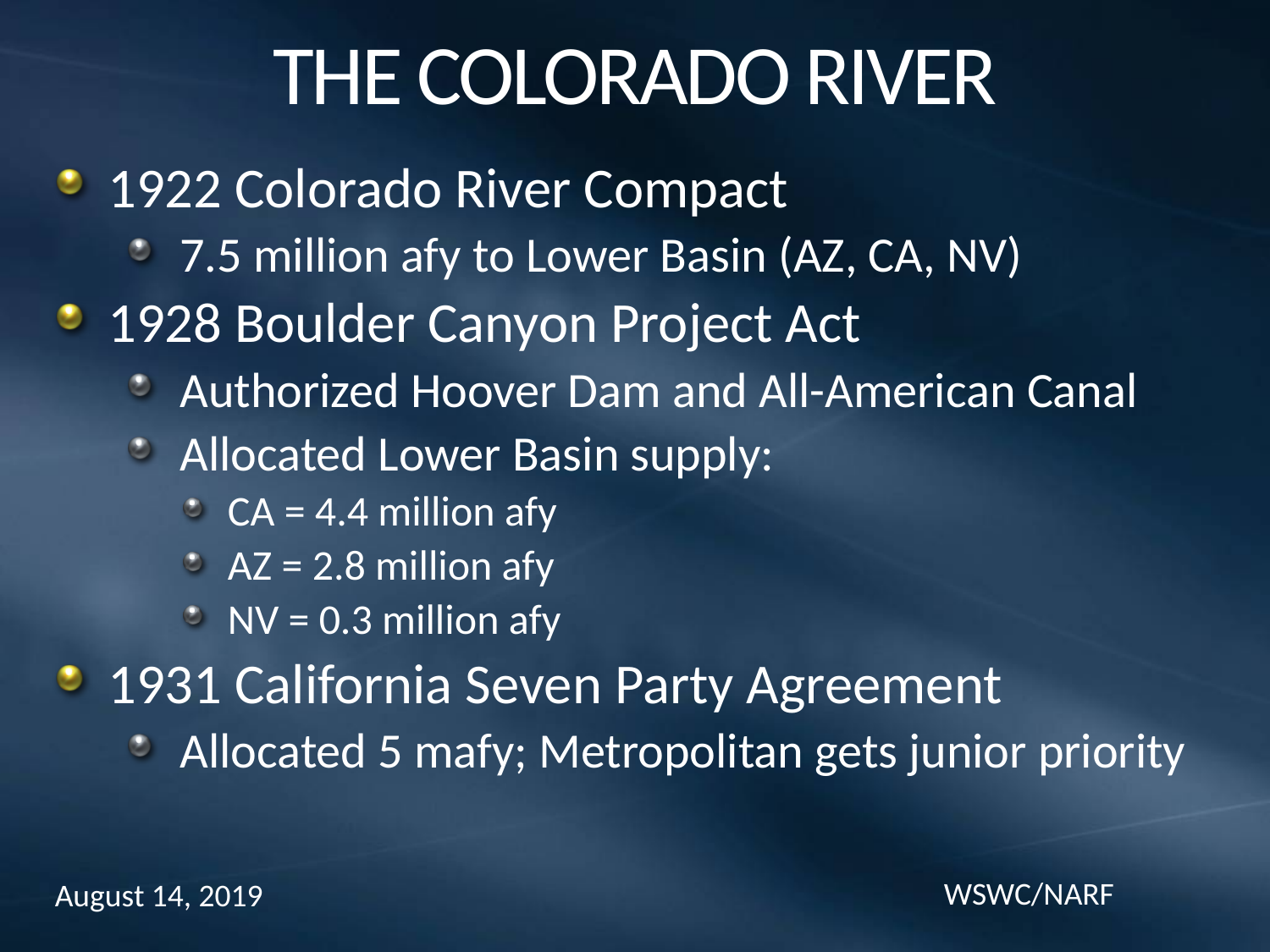

# THE COLORADO RIVER
1922 Colorado River Compact
7.5 million afy to Lower Basin (AZ, CA, NV)
1928 Boulder Canyon Project Act
Authorized Hoover Dam and All-American Canal
Allocated Lower Basin supply:
CA = 4.4 million afy
AZ = 2.8 million afy
NV = 0.3 million afy
1931 California Seven Party Agreement
Allocated 5 mafy; Metropolitan gets junior priority